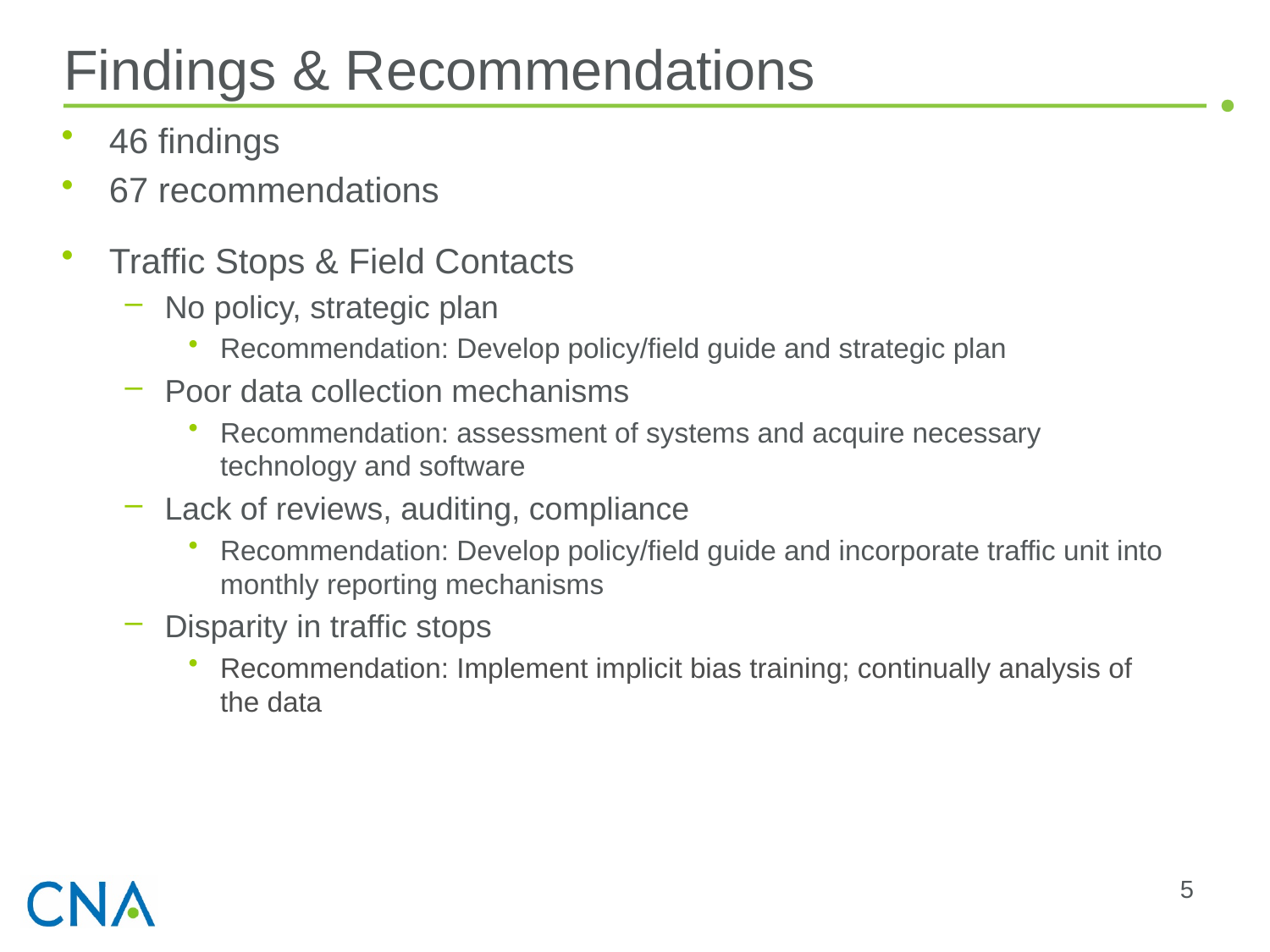

# Findings & Recommendations
46 findings
67 recommendations
Traffic Stops & Field Contacts
No policy, strategic plan
Recommendation: Develop policy/field guide and strategic plan
Poor data collection mechanisms
Recommendation: assessment of systems and acquire necessary technology and software
Lack of reviews, auditing, compliance
Recommendation: Develop policy/field guide and incorporate traffic unit into monthly reporting mechanisms
Disparity in traffic stops
Recommendation: Implement implicit bias training; continually analysis of the data

5